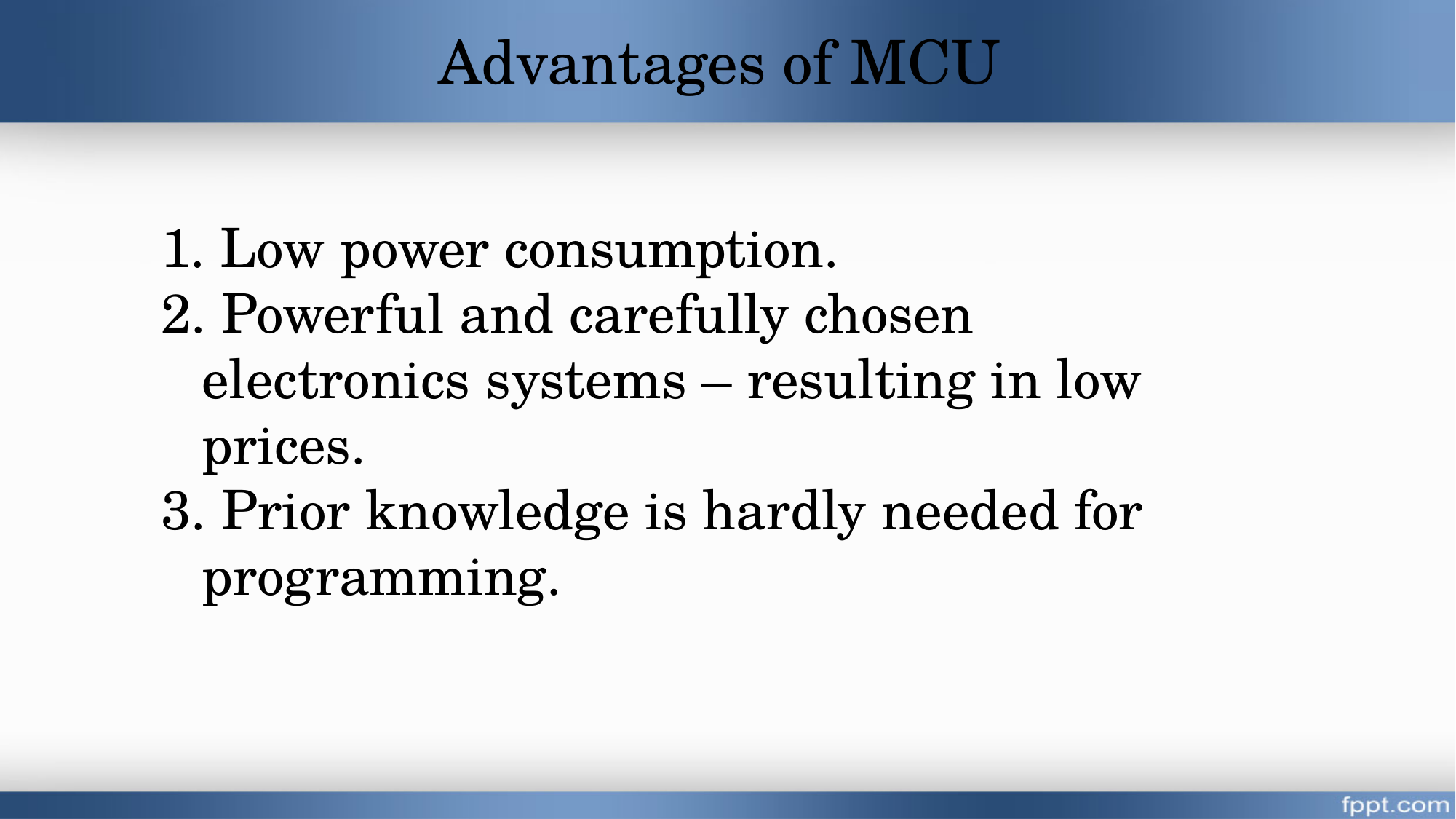

Advantages of MCU
 Low power consumption.
 Powerful and carefully chosen electronics systems – resulting in low prices.
 Prior knowledge is hardly needed for programming.